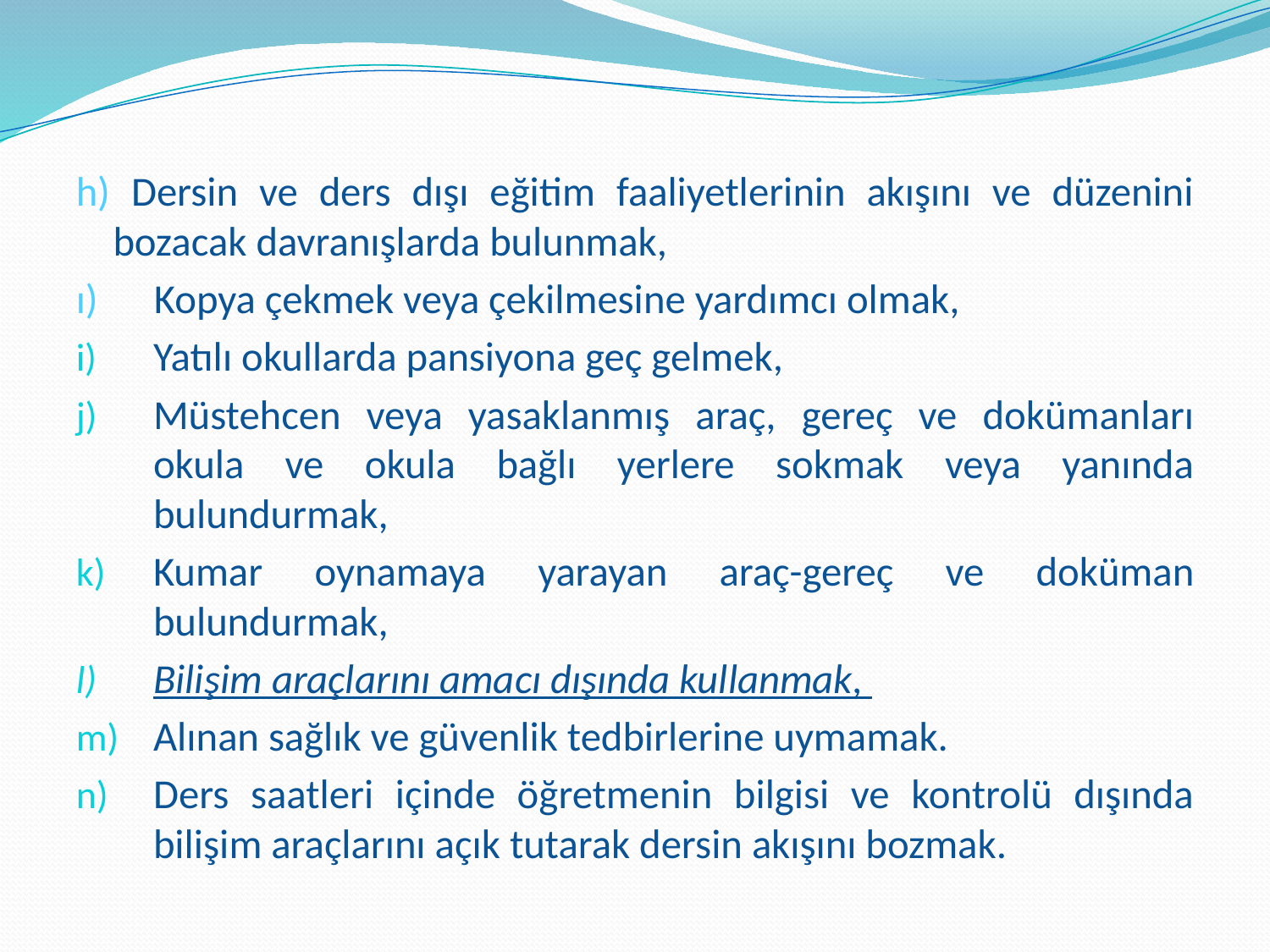

h) Dersin ve ders dışı eğitim faaliyetlerinin akışını ve düzenini bozacak davranışlarda bulunmak,
ı)      Kopya çekmek veya çekilmesine yardımcı olmak,
Yatılı okullarda pansiyona geç gelmek,
Müstehcen veya yasaklanmış araç, gereç ve dokümanları okula ve okula bağlı yerlere sokmak veya yanında bulundurmak,
Kumar oynamaya yarayan araç-gereç ve doküman bulundurmak,
Bilişim araçlarını amacı dışında kullanmak,
Alınan sağlık ve güvenlik tedbirlerine uymamak.
Ders saatleri içinde öğretmenin bilgisi ve kontrolü dışında bilişim araçlarını açık tutarak dersin akışını bozmak.